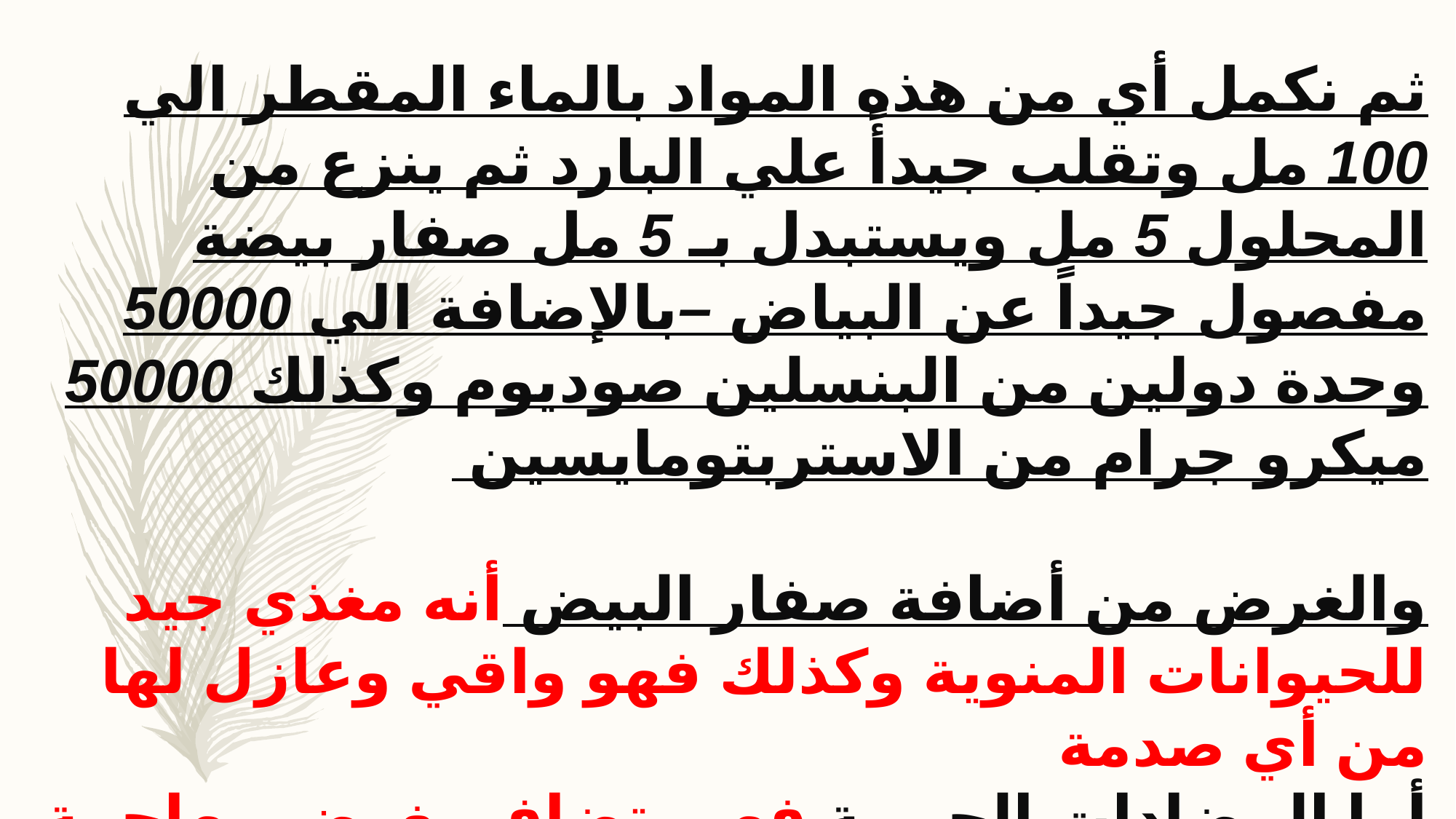

ثم نكمل أي من هذه المواد بالماء المقطر الي 100 مل وتقلب جيدأً علي البارد ثم ينزع من المحلول 5 مل ويستبدل بـ 5 مل صفار بيضة مفصول جيداً عن البياض –بالإضافة الي 50000 وحدة دولين من البنسلين صوديوم وكذلك 50000 ميكرو جرام من الاستربتومايسين

والغرض من أضافة صفار البيض أنه مغذي جيد للحيوانات المنوية وكذلك فهو واقي وعازل لها من أي صدمة
أما المضادات الحيوية فهي تضاف بغرض مهاجمة أي أجسام مناعية تفرزها الأم عند دخول قسطرة التلقيح في جهازها التناسل وكذلك مهاجمة أي ميكروبات يمكن أن تتواجد في المخفف